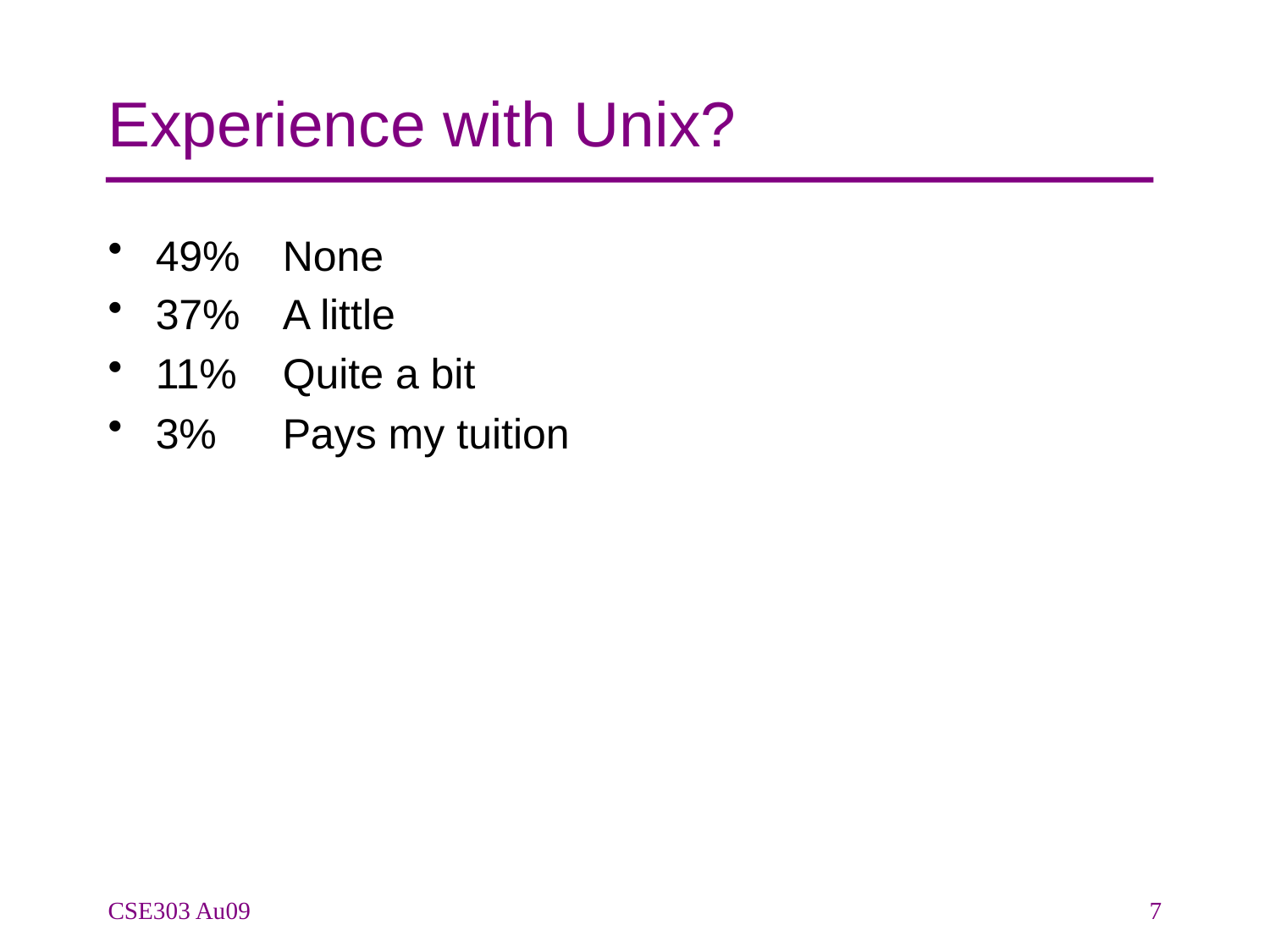

# Experience with Unix?
49% 	None
37% 	A little
11%  	Quite a bit
3%  	Pays my tuition
CSE303 Au09
7